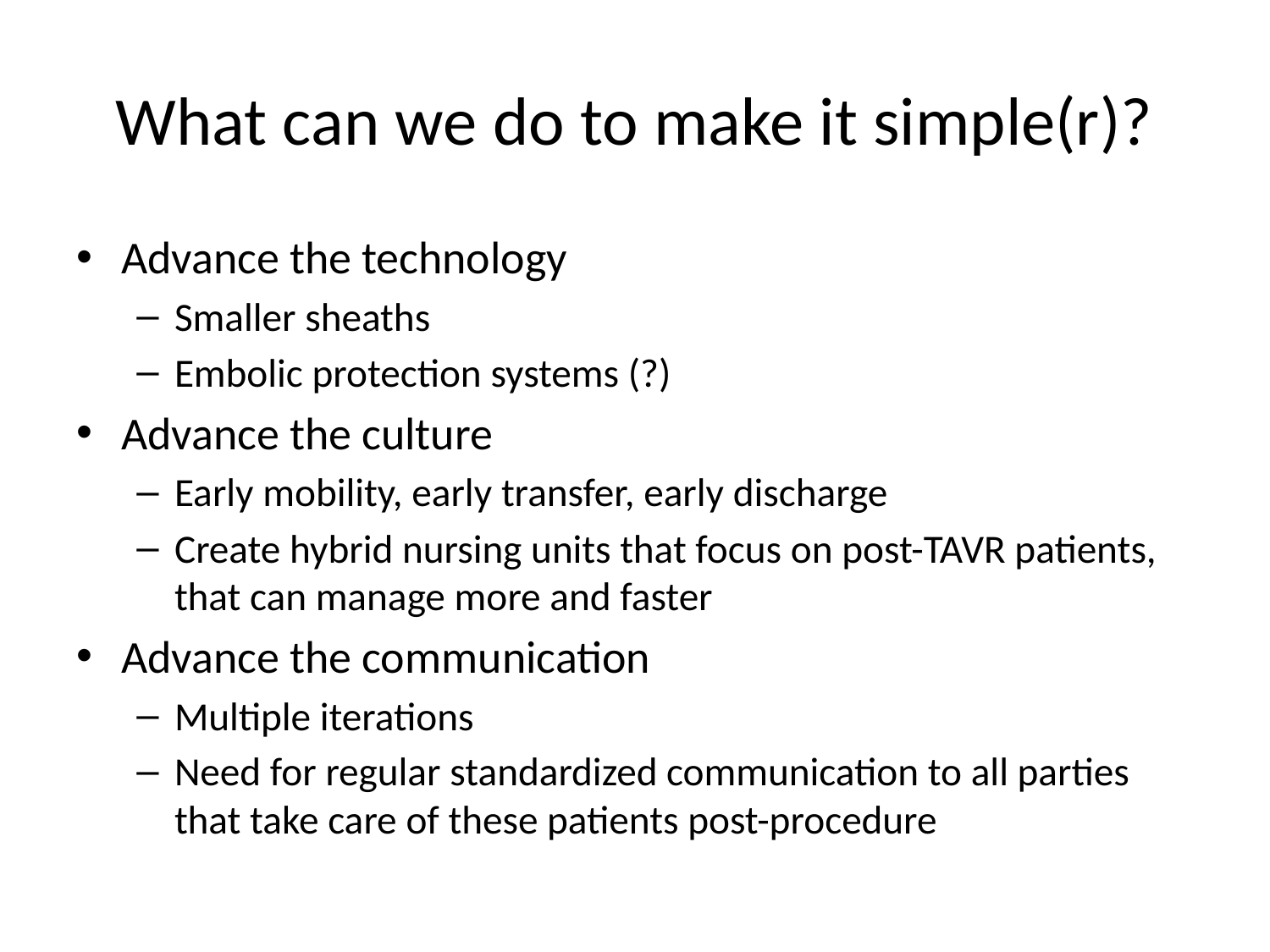

# What can we do to make it simple(r)?
Advance the technology
Smaller sheaths
Embolic protection systems (?)
Advance the culture
Early mobility, early transfer, early discharge
Create hybrid nursing units that focus on post-TAVR patients, that can manage more and faster
Advance the communication
Multiple iterations
Need for regular standardized communication to all parties that take care of these patients post-procedure